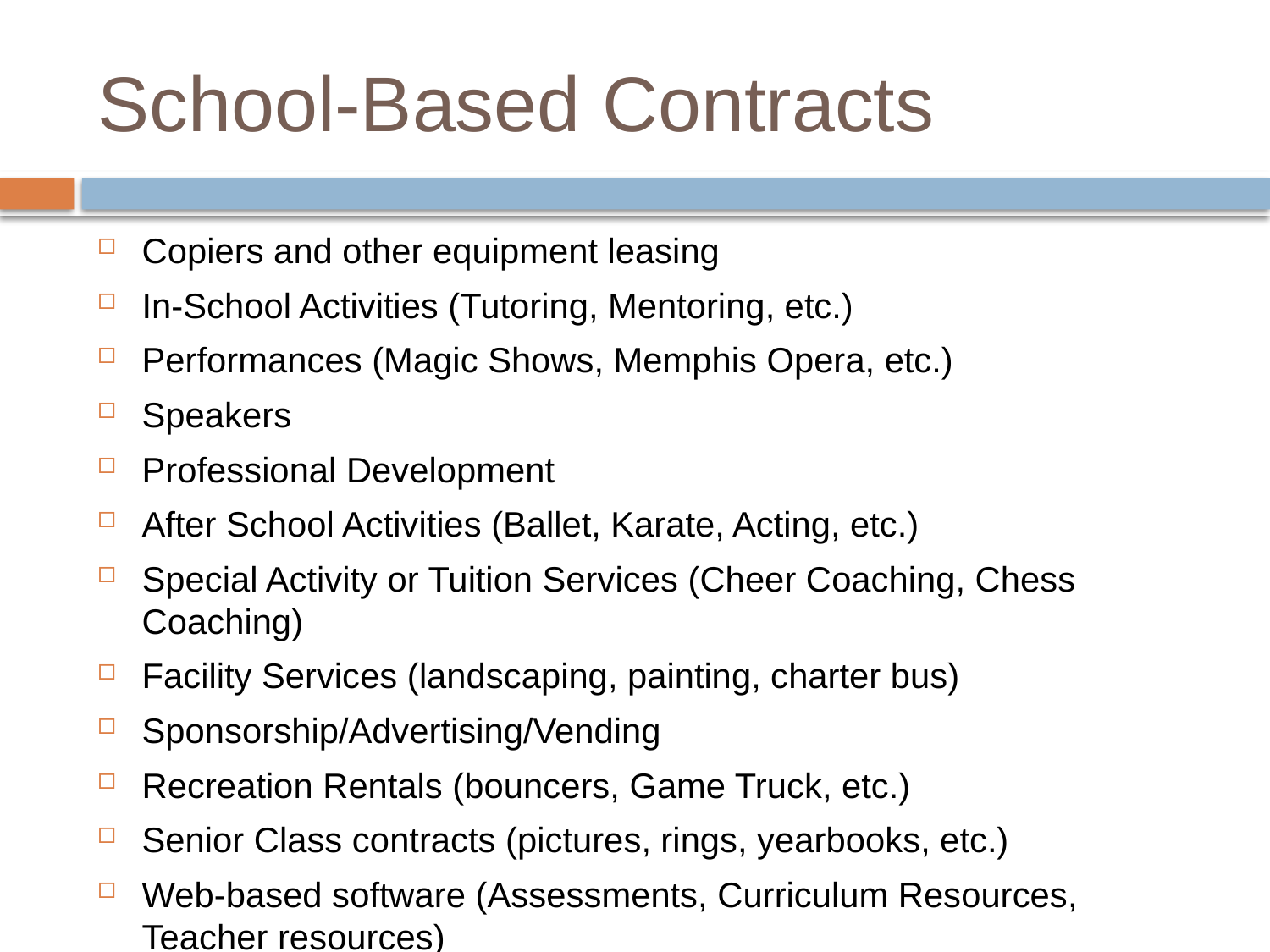

# School-Based Contracts
Copiers and other equipment leasing
In-School Activities (Tutoring, Mentoring, etc.)
Performances (Magic Shows, Memphis Opera, etc.)
Speakers
Professional Development
After School Activities (Ballet, Karate, Acting, etc.)
Special Activity or Tuition Services (Cheer Coaching, Chess Coaching)
Facility Services (landscaping, painting, charter bus)
Sponsorship/Advertising/Vending
Recreation Rentals (bouncers, Game Truck, etc.)
Senior Class contracts (pictures, rings, yearbooks, etc.)
Web-based software (Assessments, Curriculum Resources, Teacher resources)